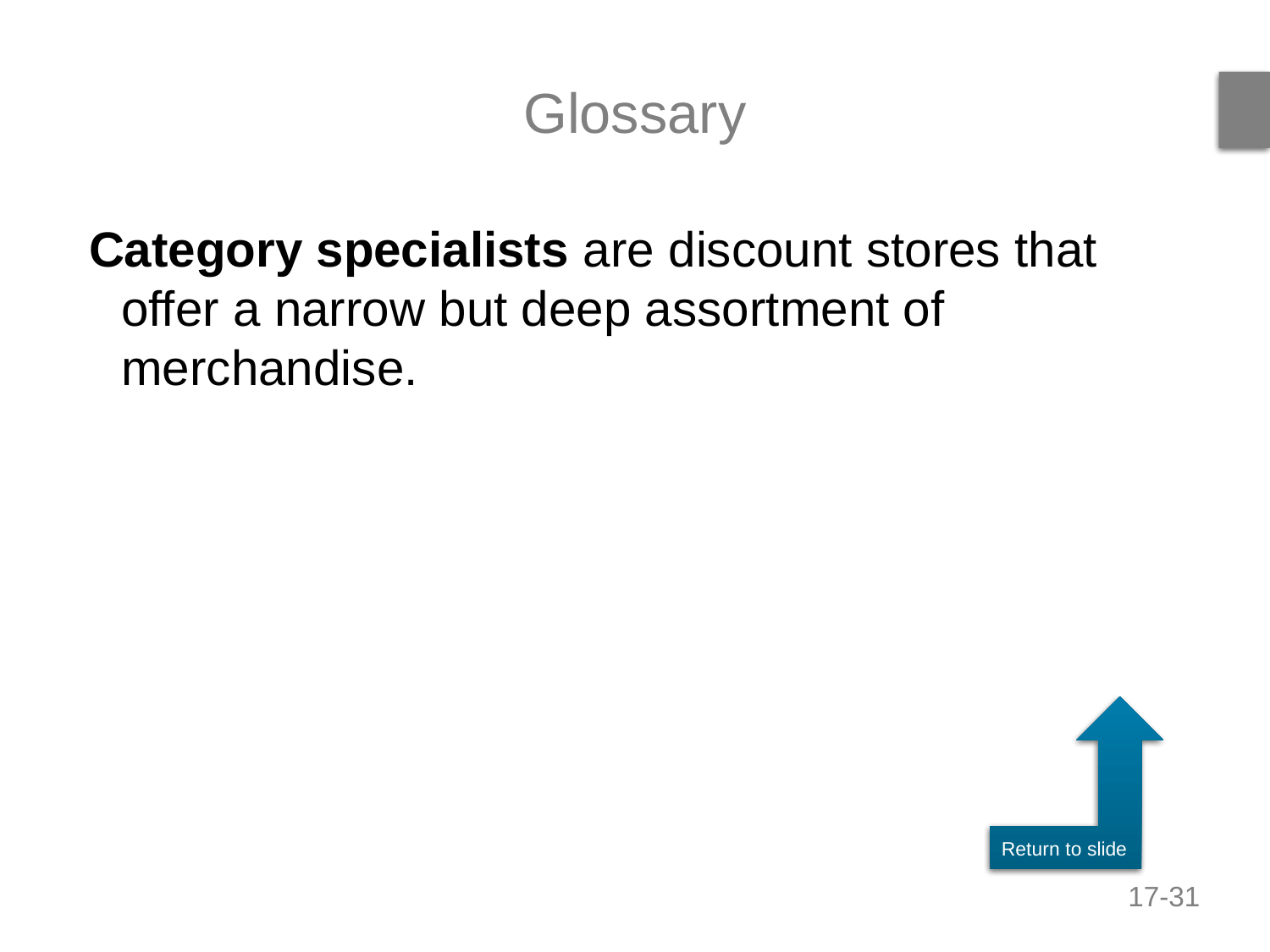

# Glossary
Category specialists are discount stores that offer a narrow but deep assortment of merchandise.